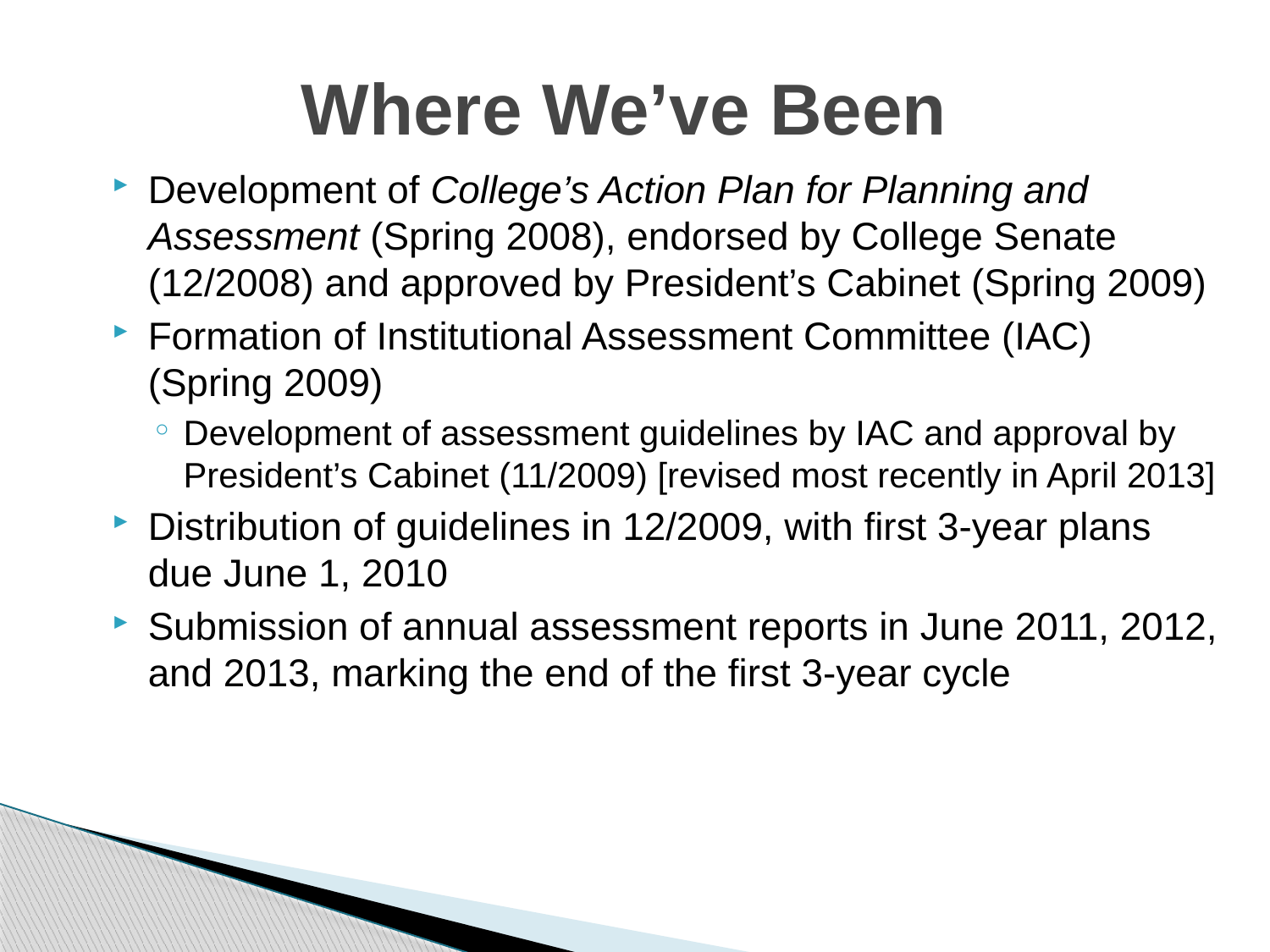

# Where We’ve Been
Development of College’s Action Plan for Planning and Assessment (Spring 2008), endorsed by College Senate (12/2008) and approved by President’s Cabinet (Spring 2009)
Formation of Institutional Assessment Committee (IAC) (Spring 2009)
Development of assessment guidelines by IAC and approval by President’s Cabinet (11/2009) [revised most recently in April 2013]
Distribution of guidelines in 12/2009, with first 3-year plans due June 1, 2010
Submission of annual assessment reports in June 2011, 2012, and 2013, marking the end of the first 3-year cycle